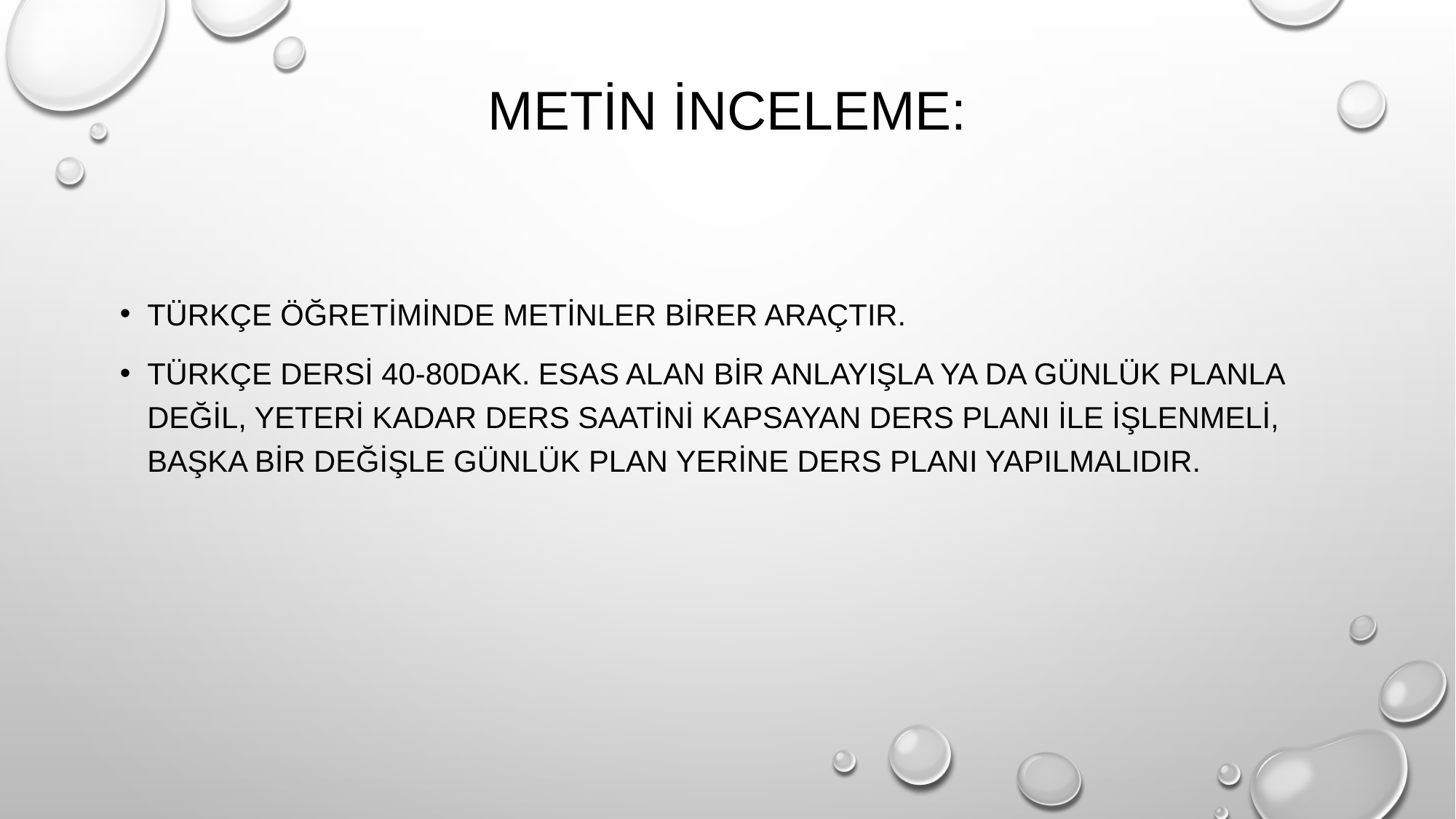

# Metin inceleme:
Türkçe öğretiminde metinler birer araçtır.
Türkçe dersi 40-80dak. Esas alan bir anlayışla ya da günlük planla değil, yeteri kadar ders saatini kapsayan ders planı ile işlenmeli, başka bir değişle günlük plan yerine ders planı yapılmalıdır.